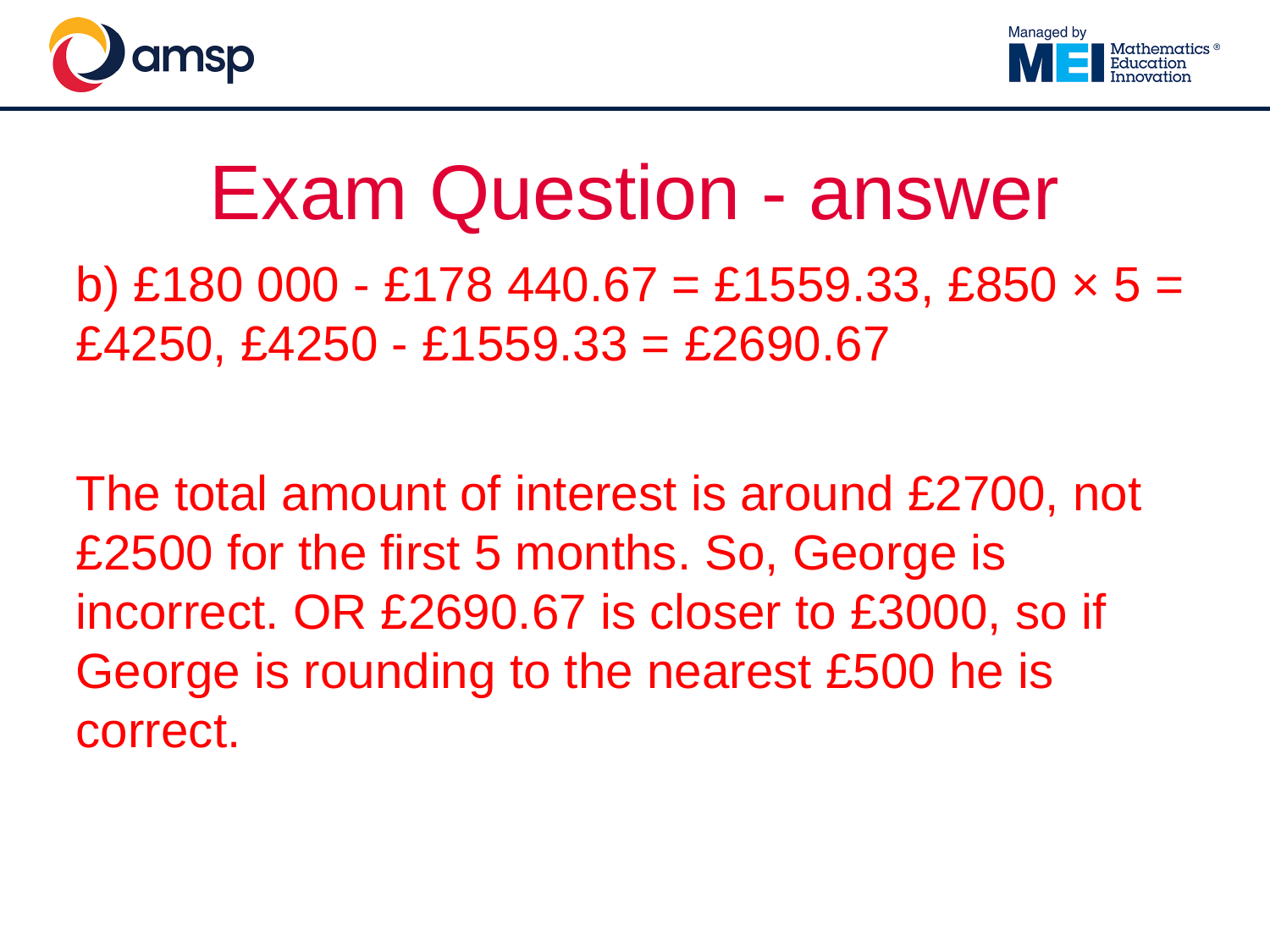

# Exam Question - answer
b) £180 000 - £178 440.67 = £1559.33, £850 × 5 = £4250, £4250 - £1559.33 = £2690.67

The total amount of interest is around £2700, not £2500 for the first 5 months. So, George is incorrect. OR £2690.67 is closer to £3000, so if George is rounding to the nearest £500 he is correct.